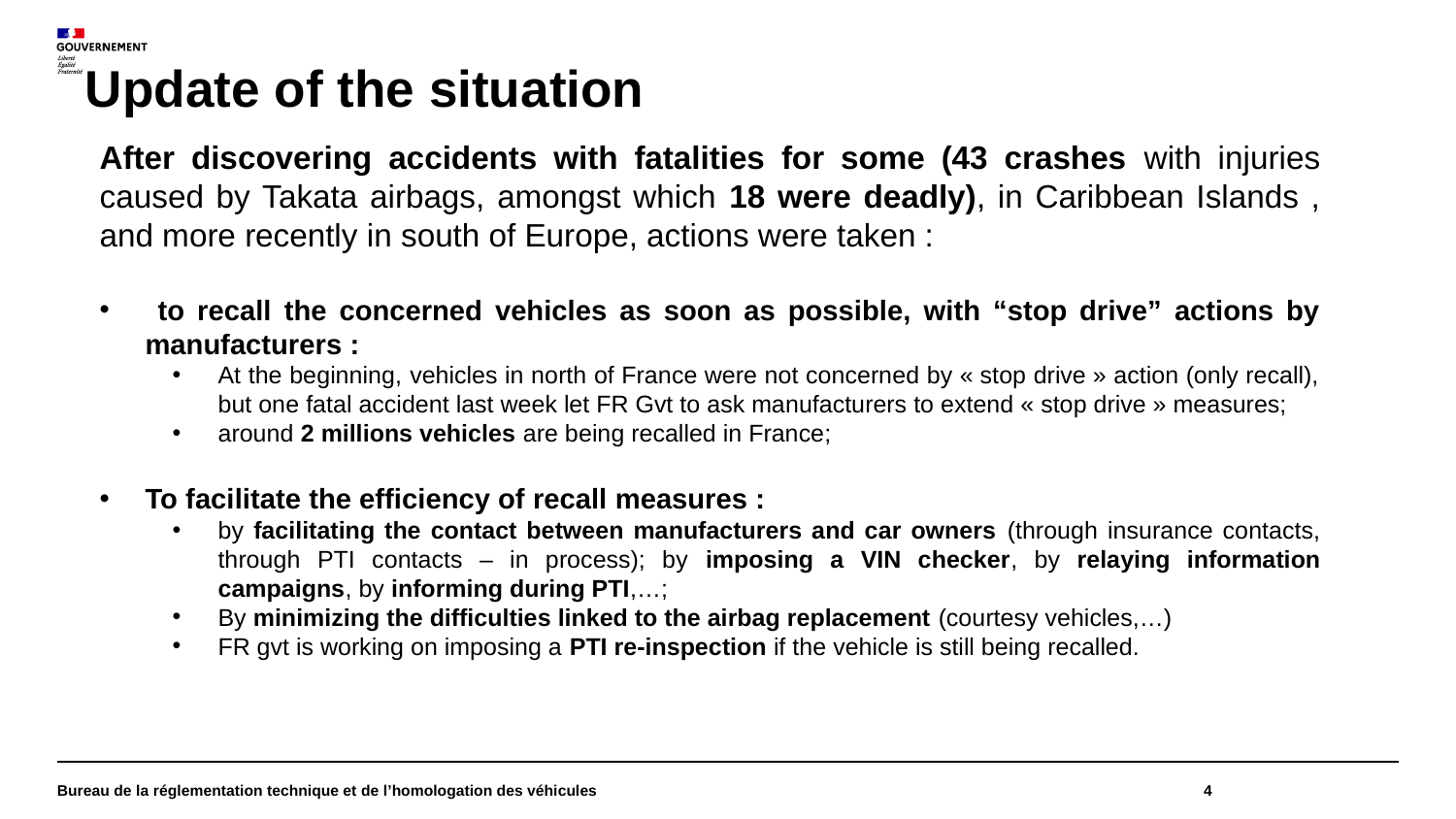

# Update of the situation
After discovering accidents with fatalities for some (43 crashes with injuries caused by Takata airbags, amongst which 18 were deadly), in Caribbean Islands , and more recently in south of Europe, actions were taken :

 to recall the concerned vehicles as soon as possible, with “stop drive” actions by manufacturers :
At the beginning, vehicles in north of France were not concerned by « stop drive » action (only recall), but one fatal accident last week let FR Gvt to ask manufacturers to extend « stop drive » measures;
around 2 millions vehicles are being recalled in France;

To facilitate the efficiency of recall measures :
by facilitating the contact between manufacturers and car owners (through insurance contacts, through PTI contacts – in process); by imposing a VIN checker, by relaying information campaigns, by informing during PTI,…;
By minimizing the difficulties linked to the airbag replacement (courtesy vehicles,…)
FR gvt is working on imposing a PTI re-inspection if the vehicle is still being recalled.

Bureau de la réglementation technique et de l’homologation des véhicules
4